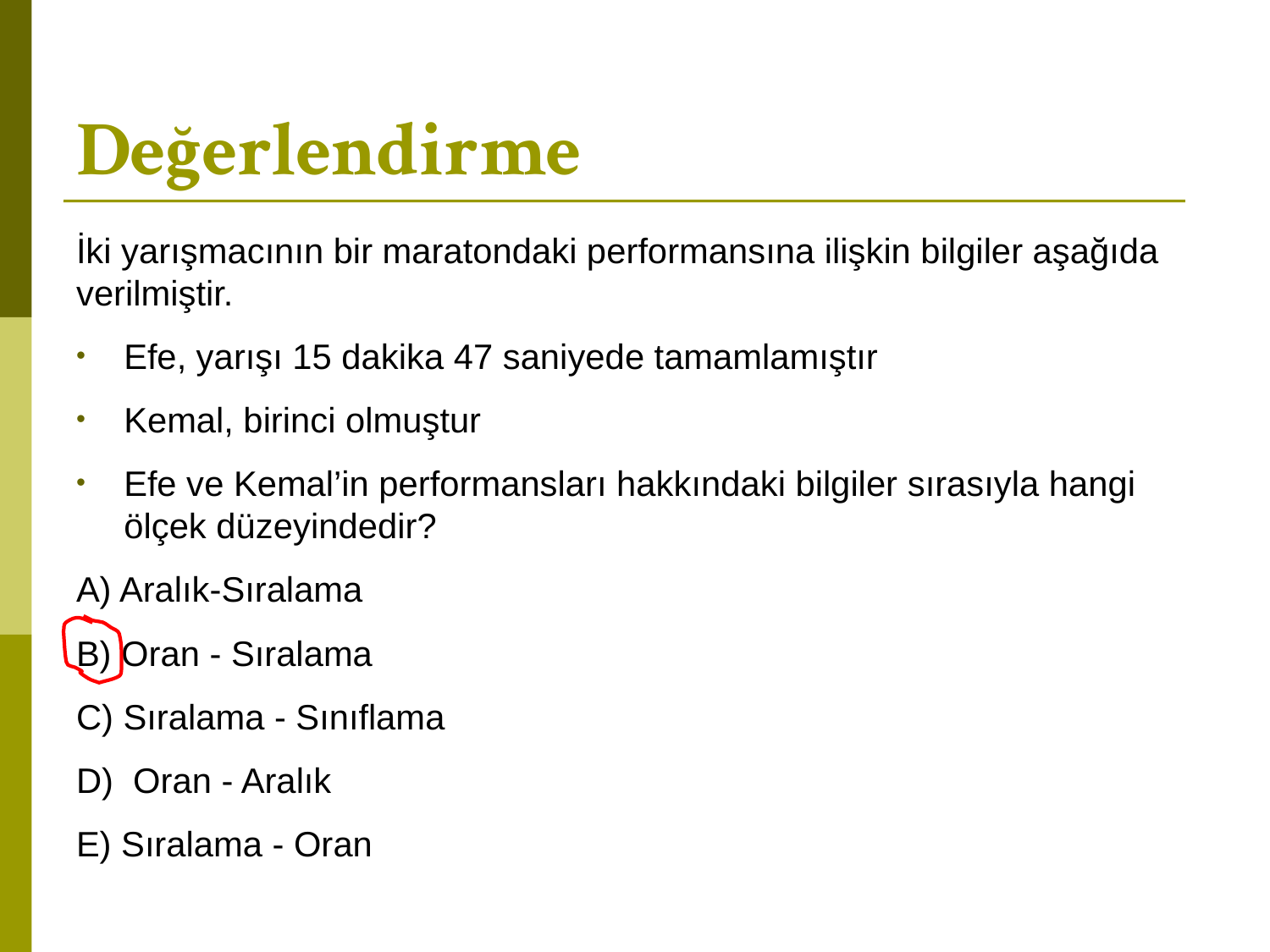

# Değerlendirme
İki yarışmacının bir maratondaki performansına ilişkin bilgiler aşağıda verilmiştir.
Efe, yarışı 15 dakika 47 saniyede tamamlamıştır
Kemal, birinci olmuştur
Efe ve Kemal’in performansları hakkındaki bilgiler sırasıyla hangi ölçek düzeyindedir?
A) Aralık-Sıralama
B) Oran - Sıralama
C) Sıralama - Sınıflama
D)  Oran - Aralık
E) Sıralama - Oran